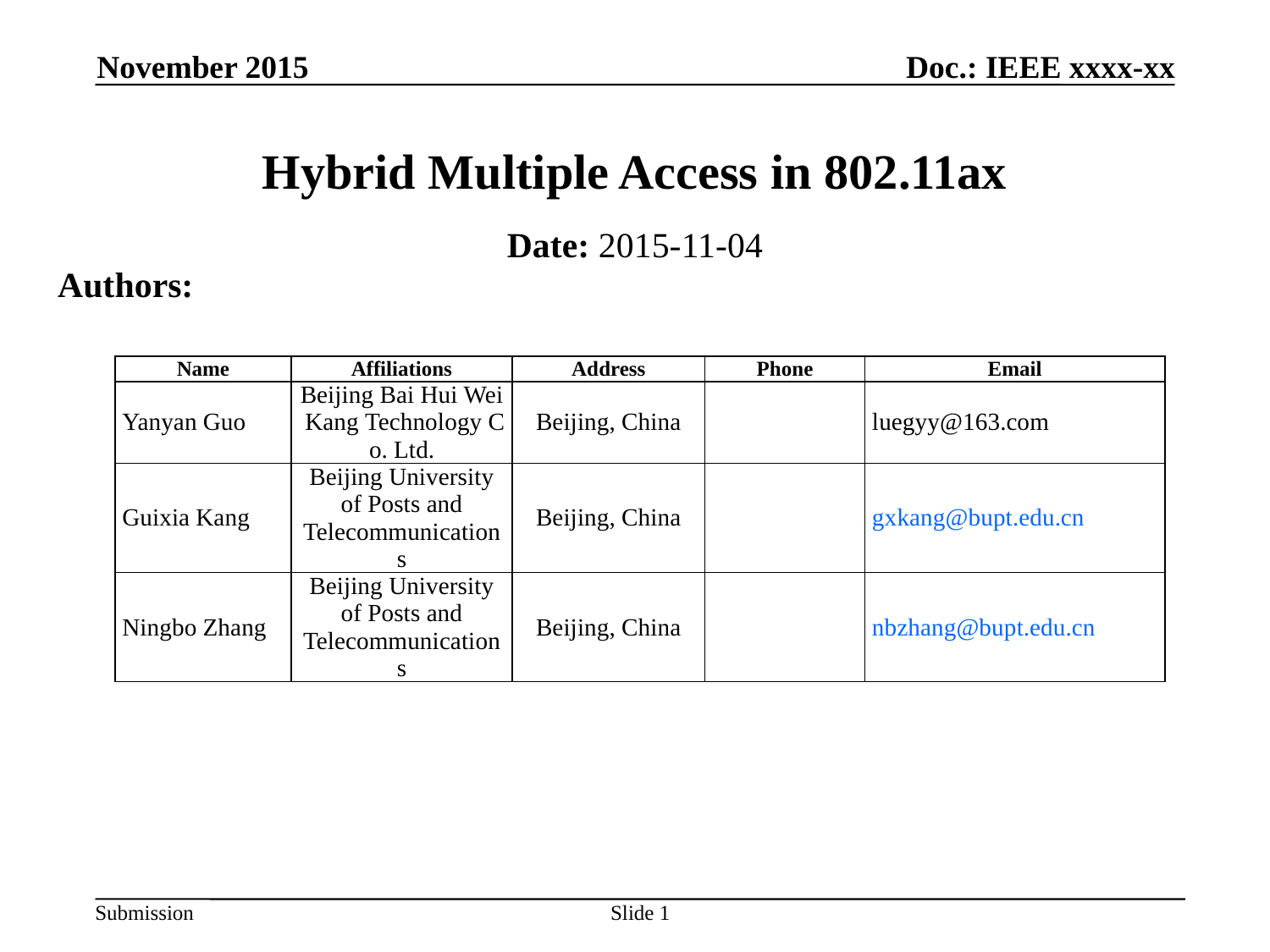

November 2015
Doc.: IEEE xxxx-xx
# Hybrid Multiple Access in 802.11ax
Date: 2015-11-04
Authors:
| Name | Affiliations | Address | Phone | Email |
| --- | --- | --- | --- | --- |
| Yanyan Guo | Beijing Bai Hui Wei Kang Technology Co. Ltd. | Beijing, China |  | luegyy@163.com |
| Guixia Kang | Beijing University of Posts and Telecommunications | Beijing, China |  | gxkang@bupt.edu.cn |
| Ningbo Zhang | Beijing University of Posts and Telecommunications | Beijing, China |  | nbzhang@bupt.edu.cn |
Slide 1